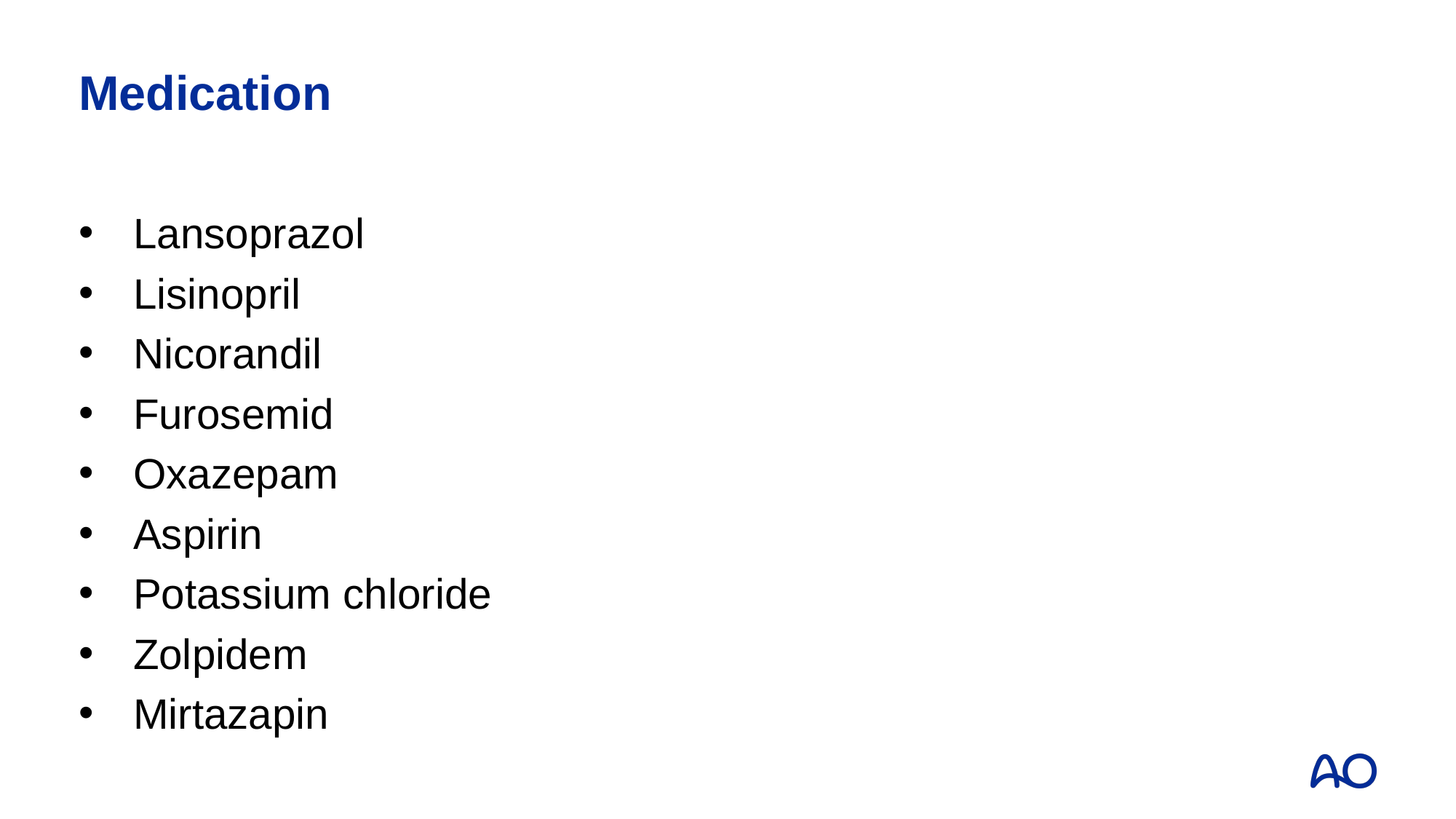

# Medication
Lansoprazol
Lisinopril
Nicorandil
Furosemid
Oxazepam
Aspirin
Potassium chloride
Zolpidem
Mirtazapin